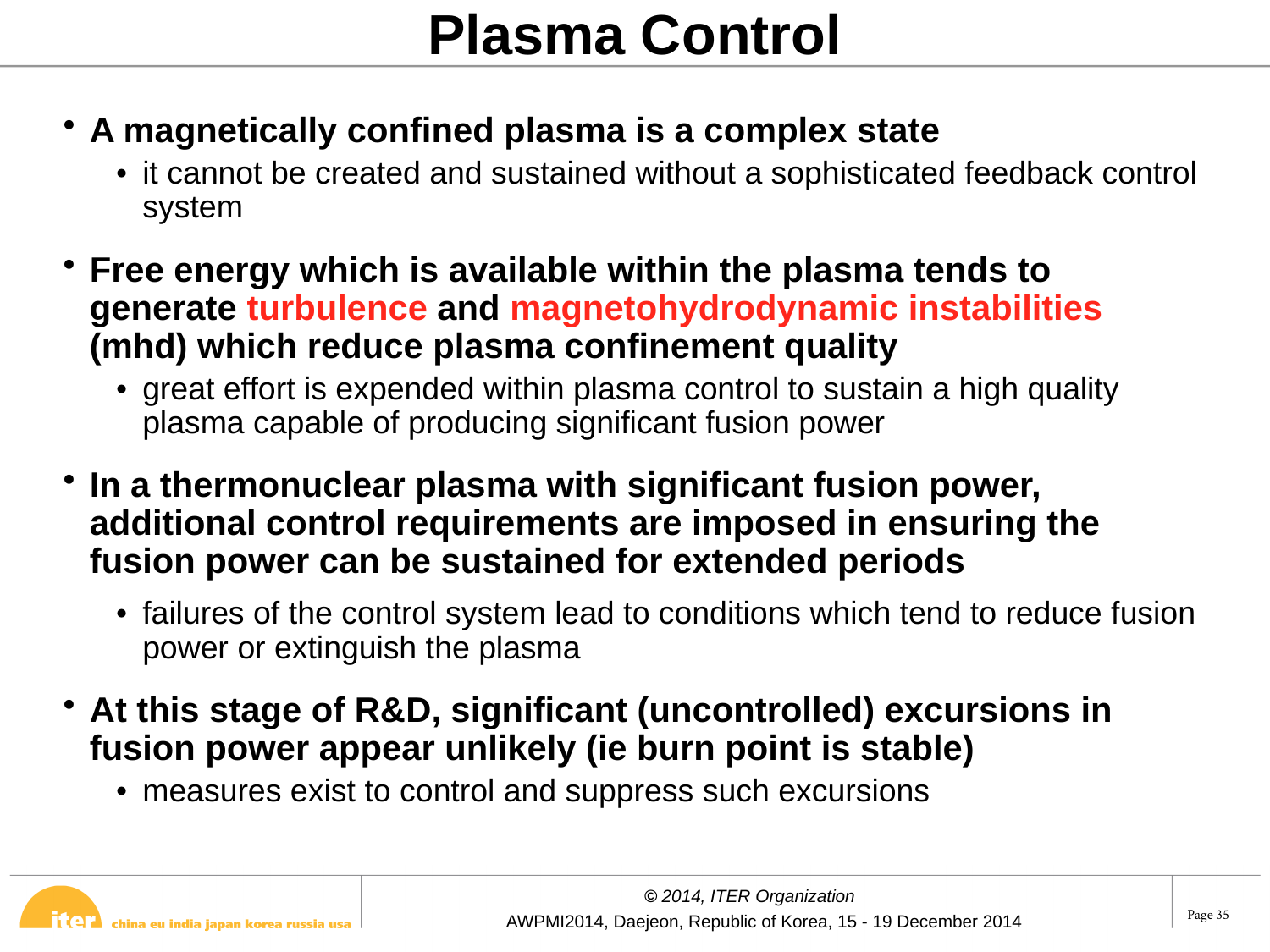

Plasma Control
A magnetically confined plasma is a complex state
it cannot be created and sustained without a sophisticated feedback control system
Free energy which is available within the plasma tends to generate turbulence and magnetohydrodynamic instabilities (mhd) which reduce plasma confinement quality
great effort is expended within plasma control to sustain a high quality plasma capable of producing significant fusion power
In a thermonuclear plasma with significant fusion power, additional control requirements are imposed in ensuring the fusion power can be sustained for extended periods
failures of the control system lead to conditions which tend to reduce fusion power or extinguish the plasma
At this stage of R&D, significant (uncontrolled) excursions in fusion power appear unlikely (ie burn point is stable)
measures exist to control and suppress such excursions